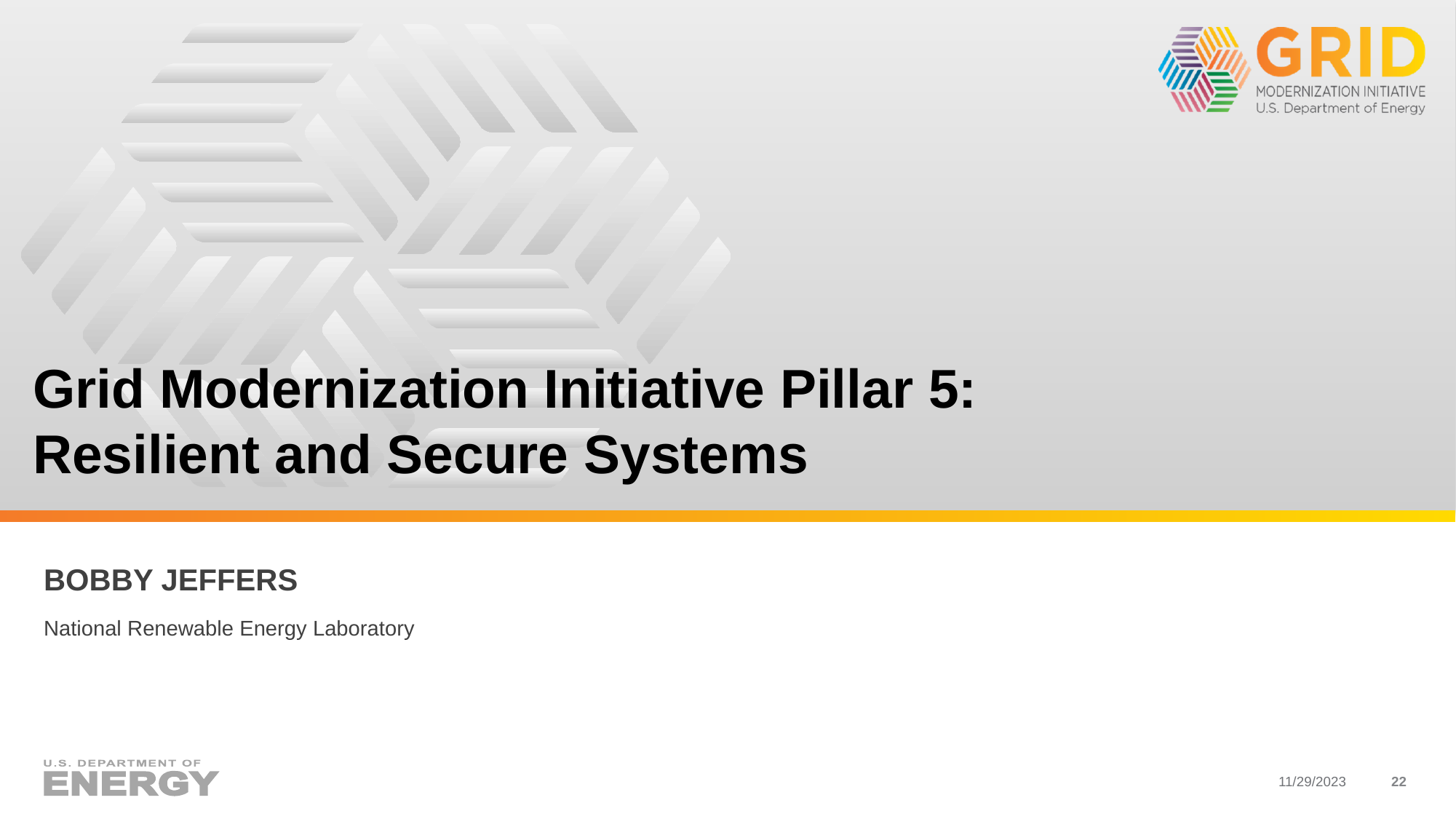

# Grid Modernization Initiative Pillar 5: Resilient and Secure Systems
Bobby Jeffers
National Renewable Energy Laboratory
11/29/2023
22